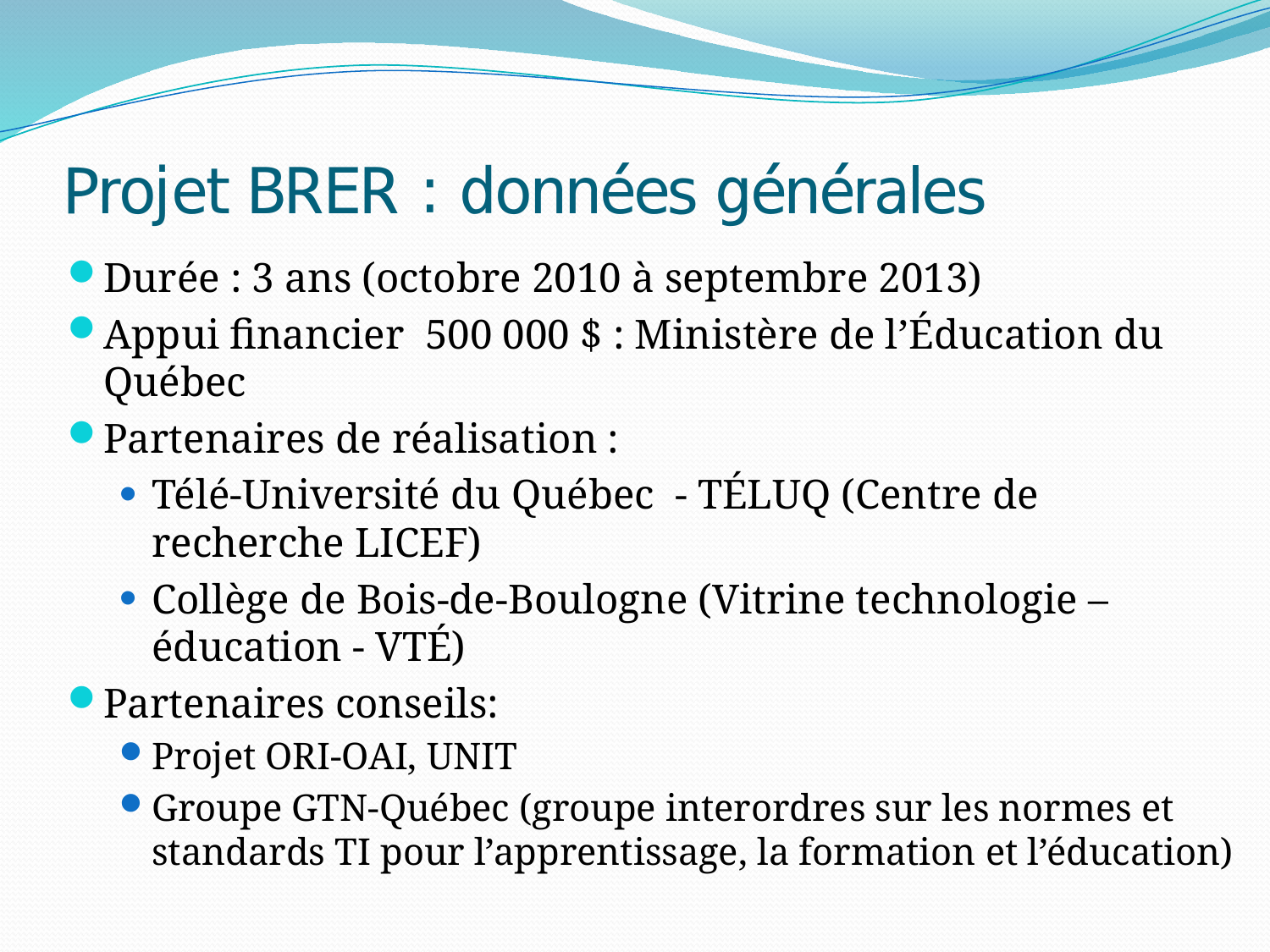

# Projet BRER : données générales
Durée : 3 ans (octobre 2010 à septembre 2013)
Appui financier  500 000 $ : Ministère de l’Éducation du Québec
Partenaires de réalisation :
Télé-Université du Québec  - TÉLUQ (Centre de recherche LICEF)
Collège de Bois-de-Boulogne (Vitrine technologie –éducation - VTÉ)
Partenaires conseils:
Projet ORI-OAI, UNIT
Groupe GTN-Québec (groupe interordres sur les normes et standards TI pour l’apprentissage, la formation et l’éducation)